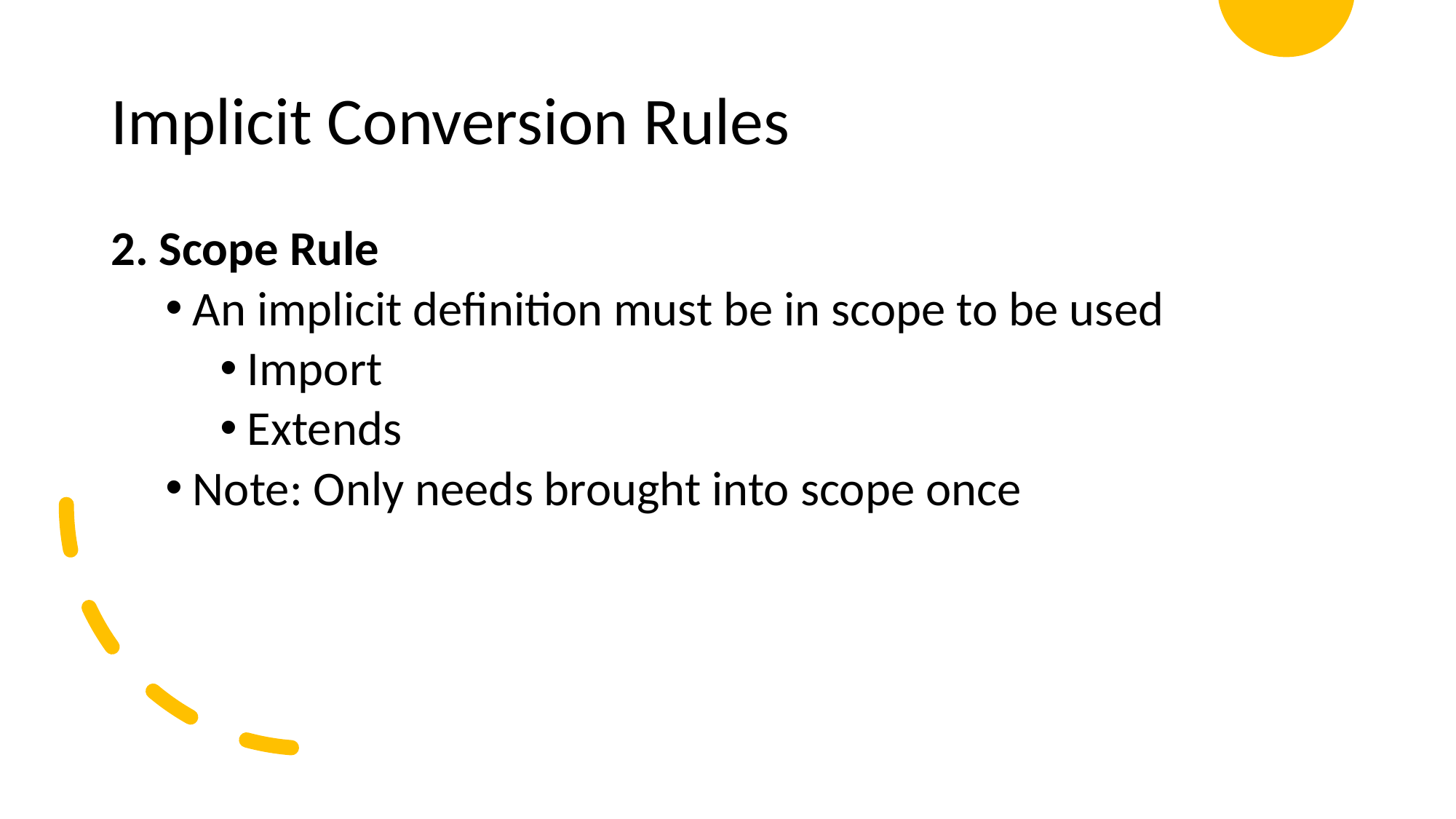

# Implicit Conversion Rules
2. Scope Rule
An implicit definition must be in scope to be used
Import
Extends
Note: Only needs brought into scope once